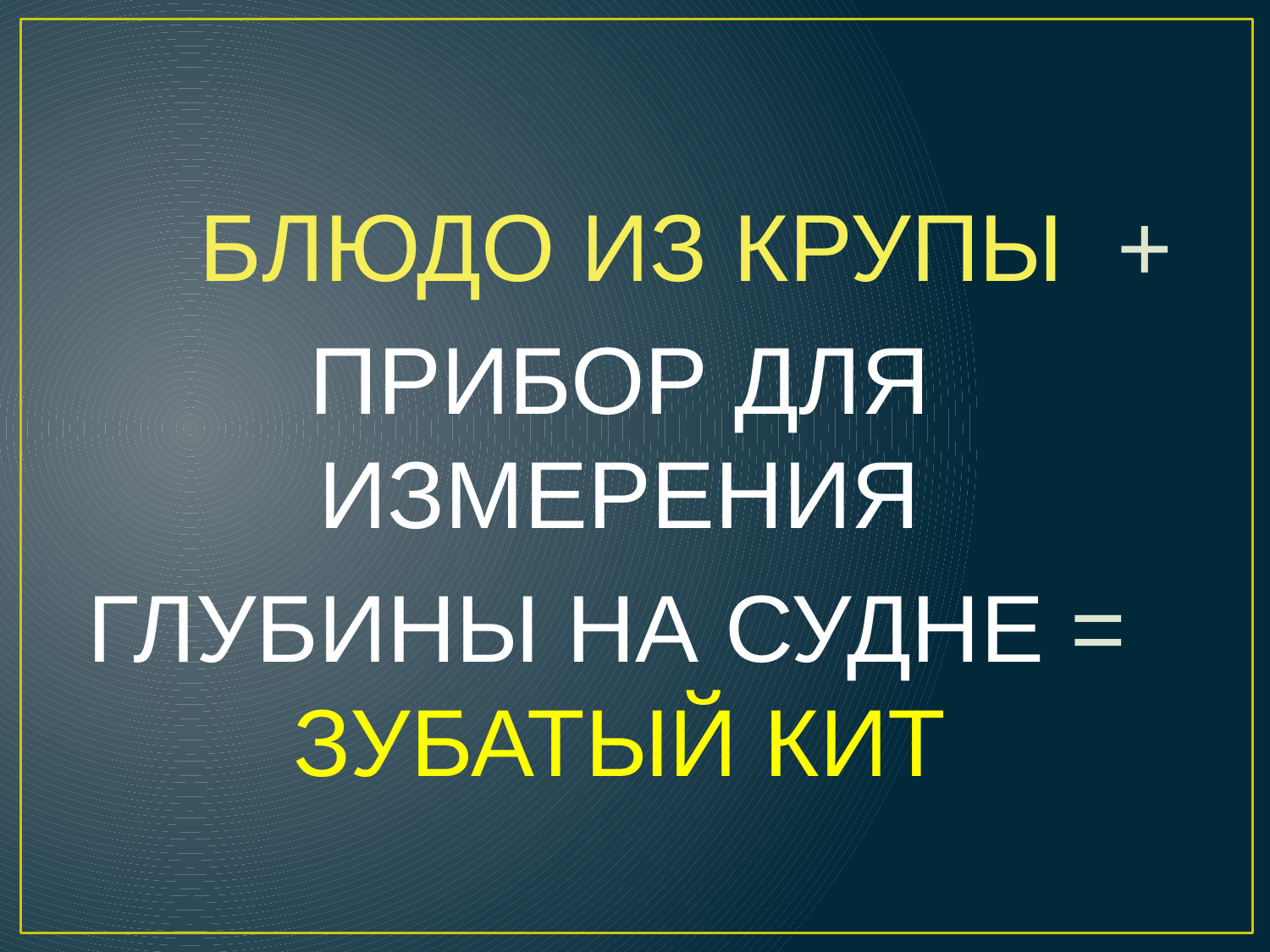

БЛЮДО ИЗ КРУПЫ  +
ПРИБОР ДЛЯ ИЗМЕРЕНИЯ
 ГЛУБИНЫ НА СУДНЕ =   ЗУБАТЫЙ КИТ